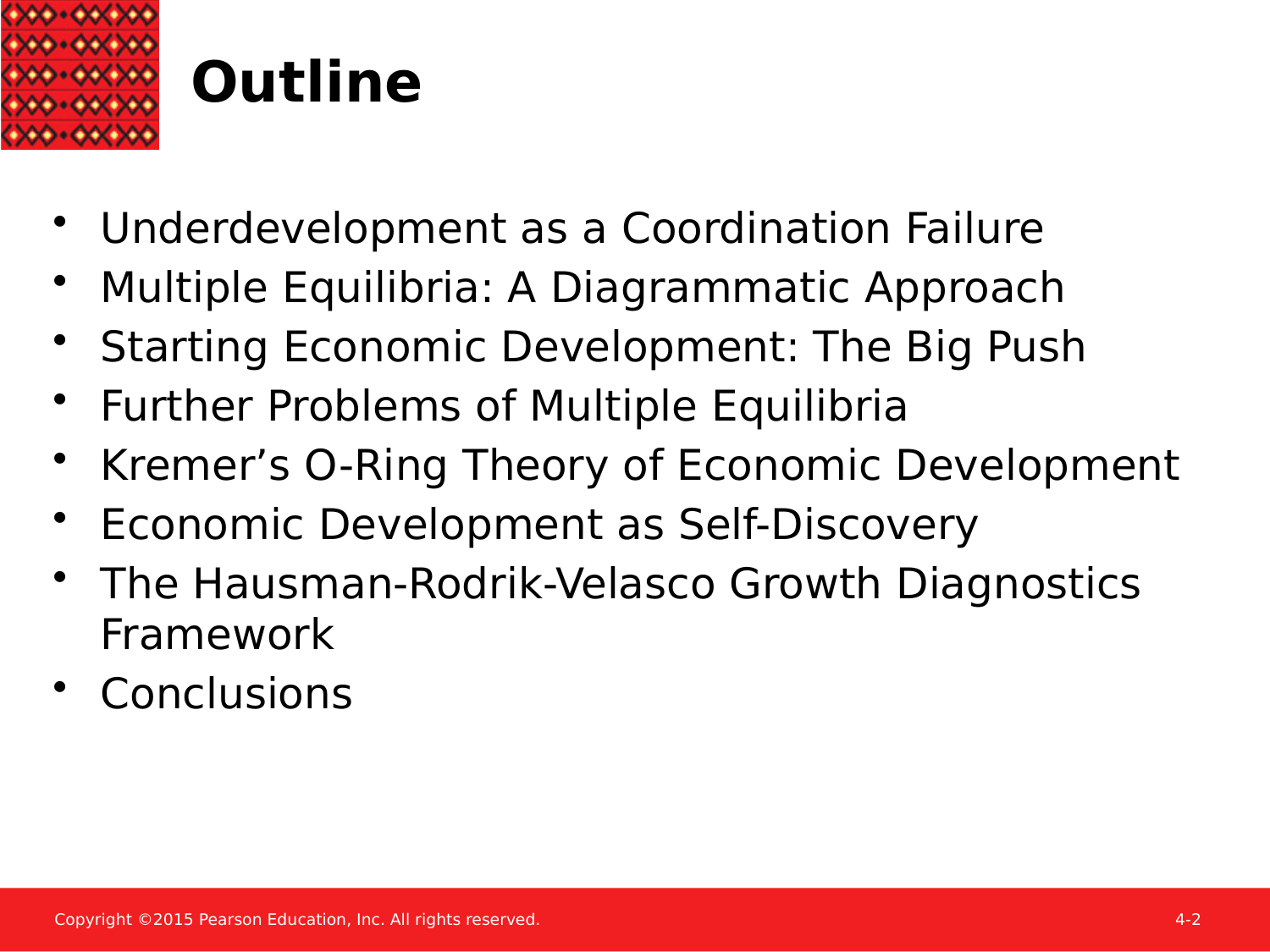

# Outline
Underdevelopment as a Coordination Failure
Multiple Equilibria: A Diagrammatic Approach
Starting Economic Development: The Big Push
Further Problems of Multiple Equilibria
Kremer’s O-Ring Theory of Economic Development
Economic Development as Self-Discovery
The Hausman-Rodrik-Velasco Growth Diagnostics Framework
Conclusions